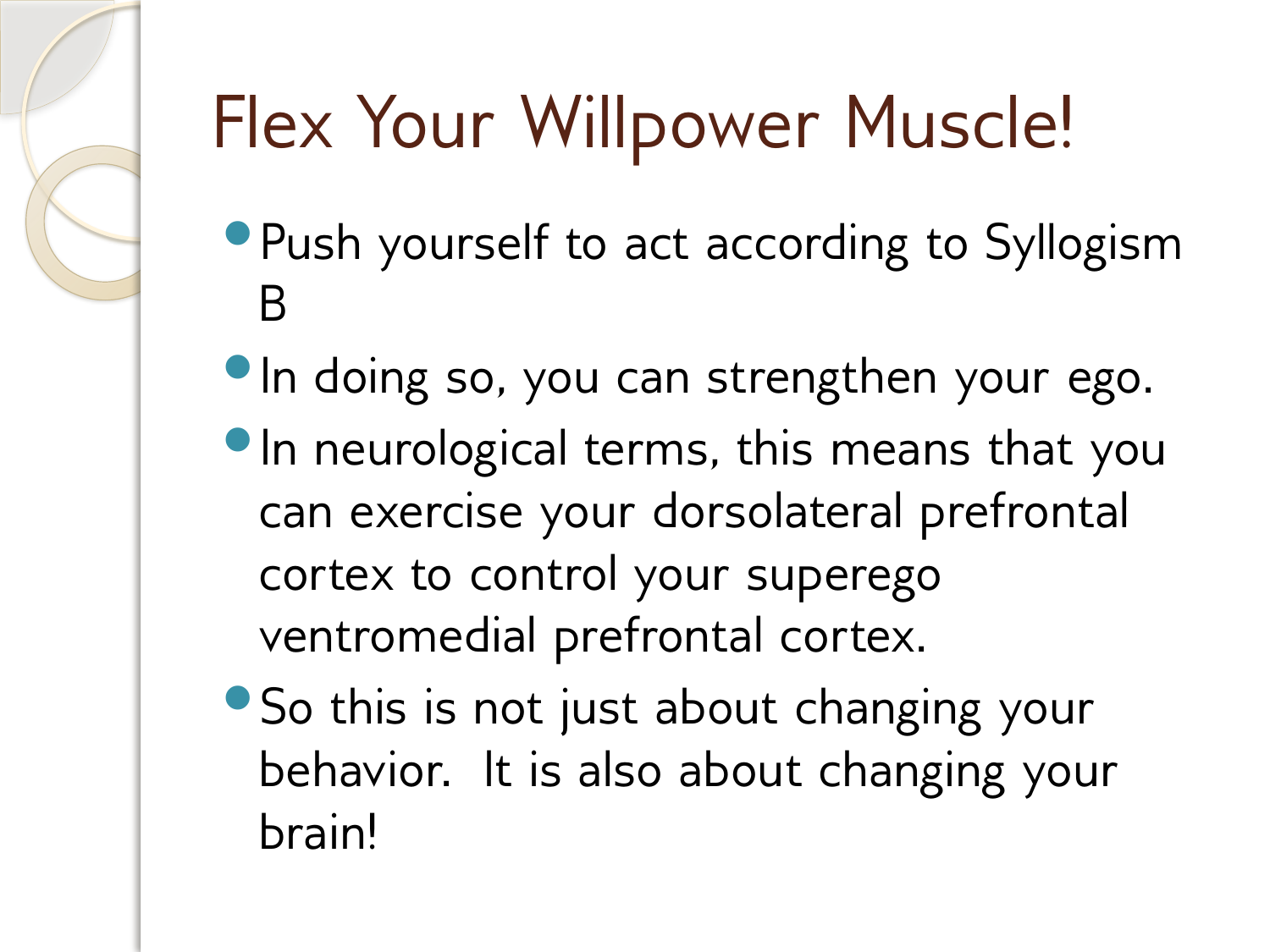

# Flex Your Willpower Muscle!
Push yourself to act according to Syllogism B
In doing so, you can strengthen your ego.
In neurological terms, this means that you can exercise your dorsolateral prefrontal cortex to control your superego ventromedial prefrontal cortex.
So this is not just about changing your behavior.  It is also about changing your brain!